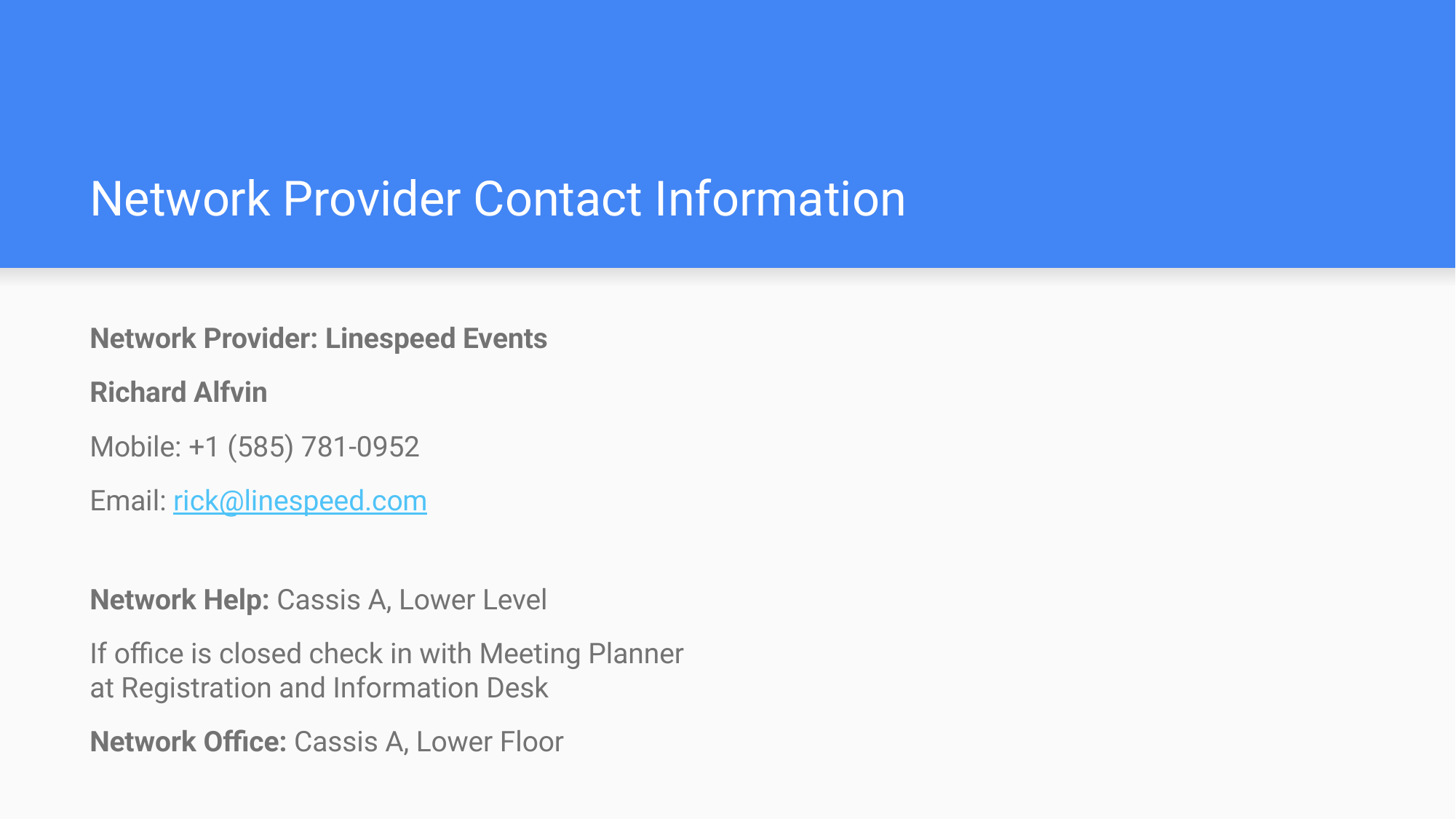

# Network Provider Contact Information
Network Provider: Linespeed Events
Richard Alfvin
Mobile: +1 (585) 781-0952
Email: rick@linespeed.com

Network Help: Cassis A, Lower Level
If office is closed check in with Meeting Planner at Registration and Information Desk
Network Office: Cassis A, Lower Floor